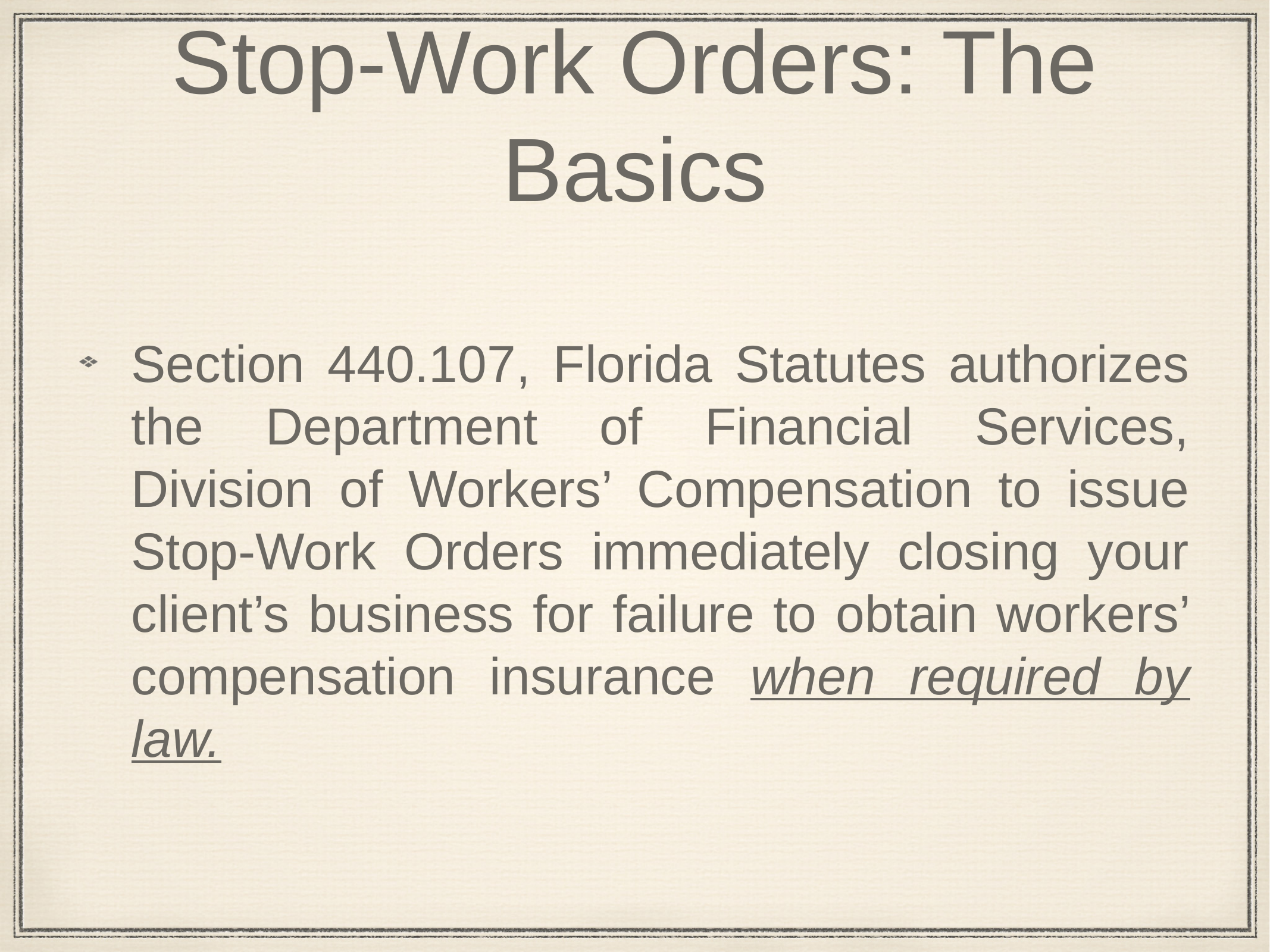

# Stop-Work Orders: The Basics
Section 440.107, Florida Statutes authorizes the Department of Financial Services, Division of Workers’ Compensation to issue Stop-Work Orders immediately closing your client’s business for failure to obtain workers’ compensation insurance when required by law.